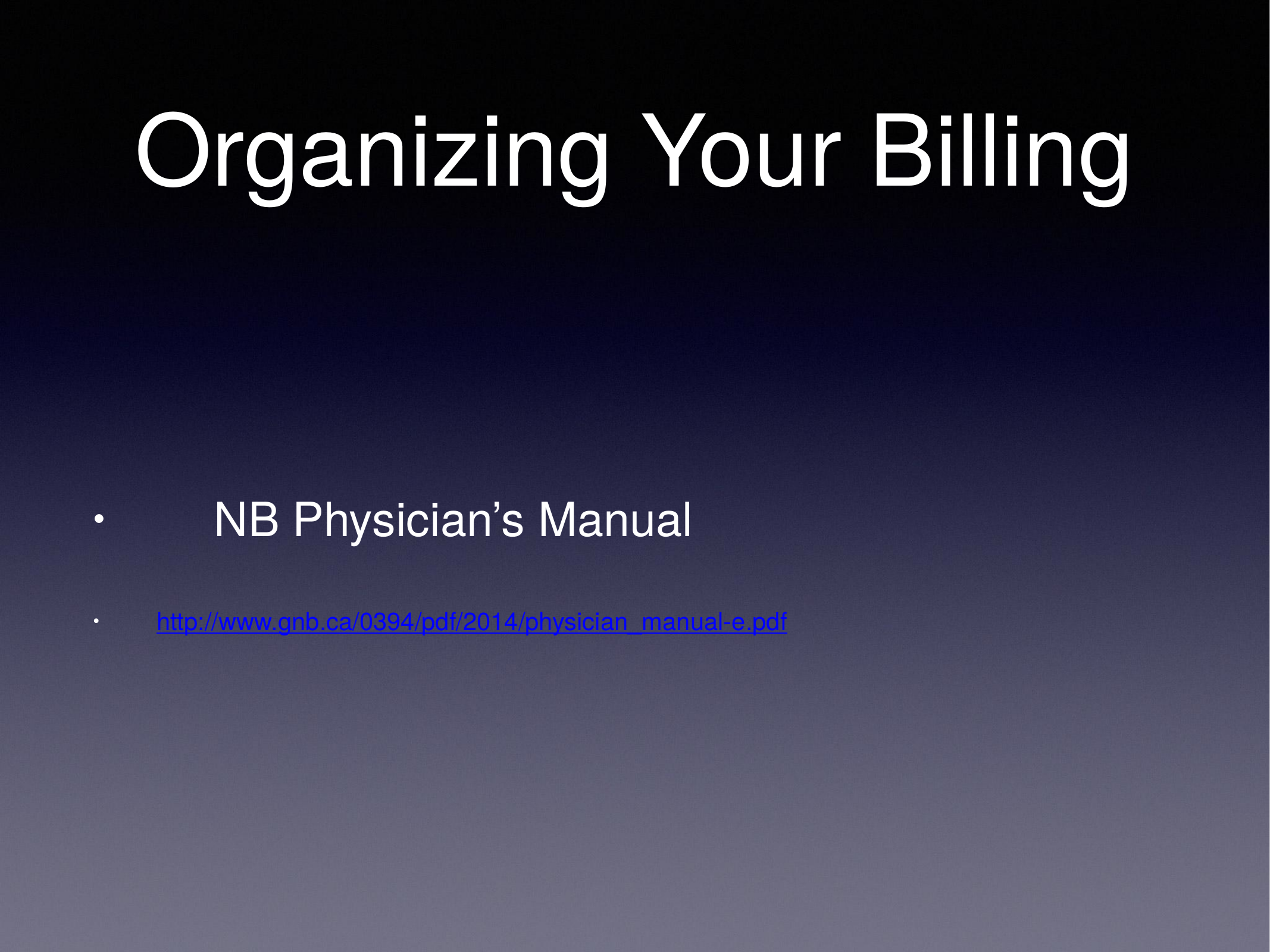

# Organizing Your Billing
NB Physician’s Manual
http://www.gnb.ca/0394/pdf/2014/physician_manual-e.pdf